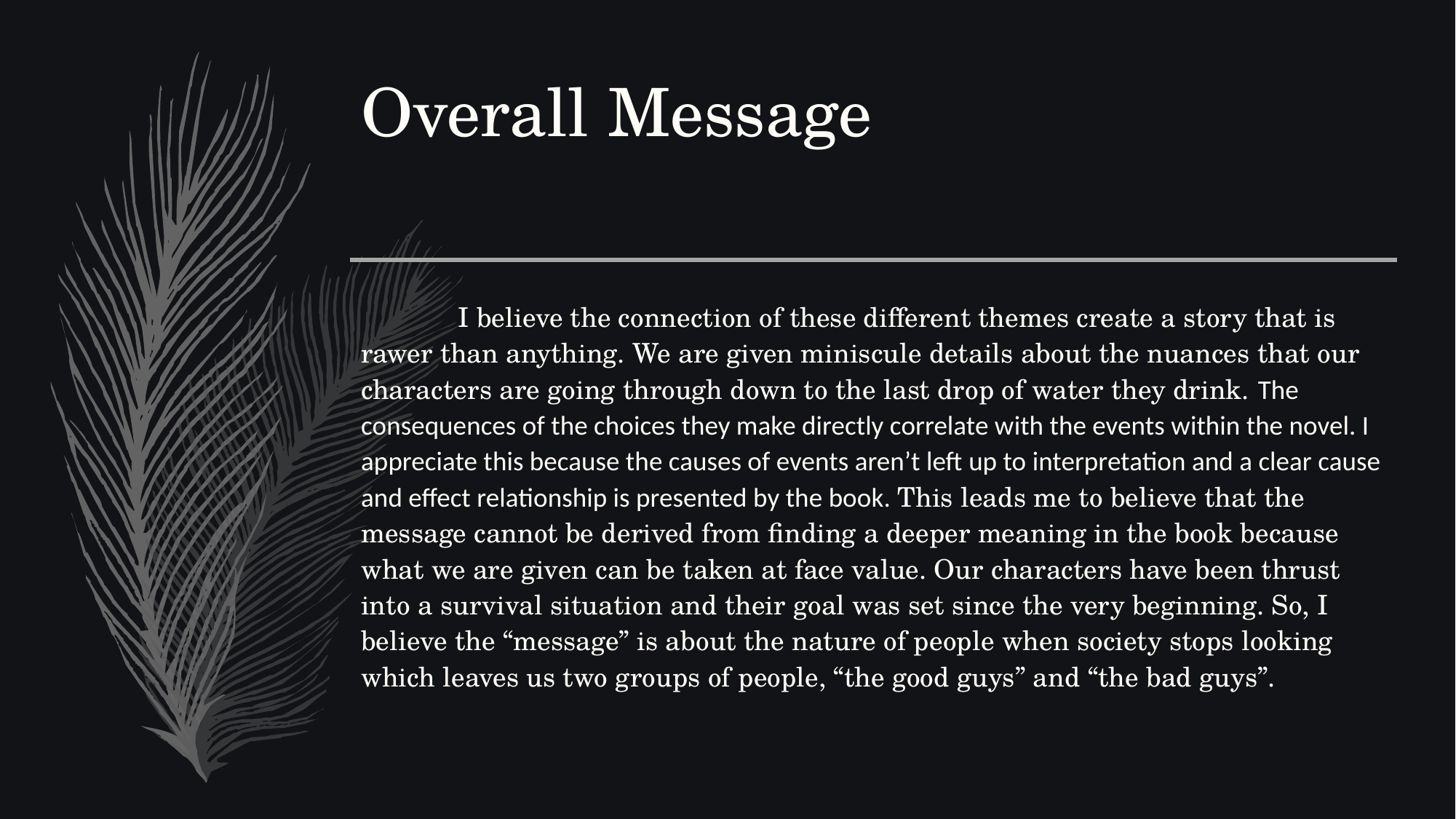

# Overall Message
	I believe the connection of these different themes create a story that is rawer than anything. We are given miniscule details about the nuances that our characters are going through down to the last drop of water they drink. The consequences of the choices they make directly correlate with the events within the novel. I appreciate this because the causes of events aren’t left up to interpretation and a clear cause and effect relationship is presented by the book. This leads me to believe that the message cannot be derived from finding a deeper meaning in the book because what we are given can be taken at face value. Our characters have been thrust into a survival situation and their goal was set since the very beginning. So, I believe the “message” is about the nature of people when society stops looking which leaves us two groups of people, “the good guys” and “the bad guys”.